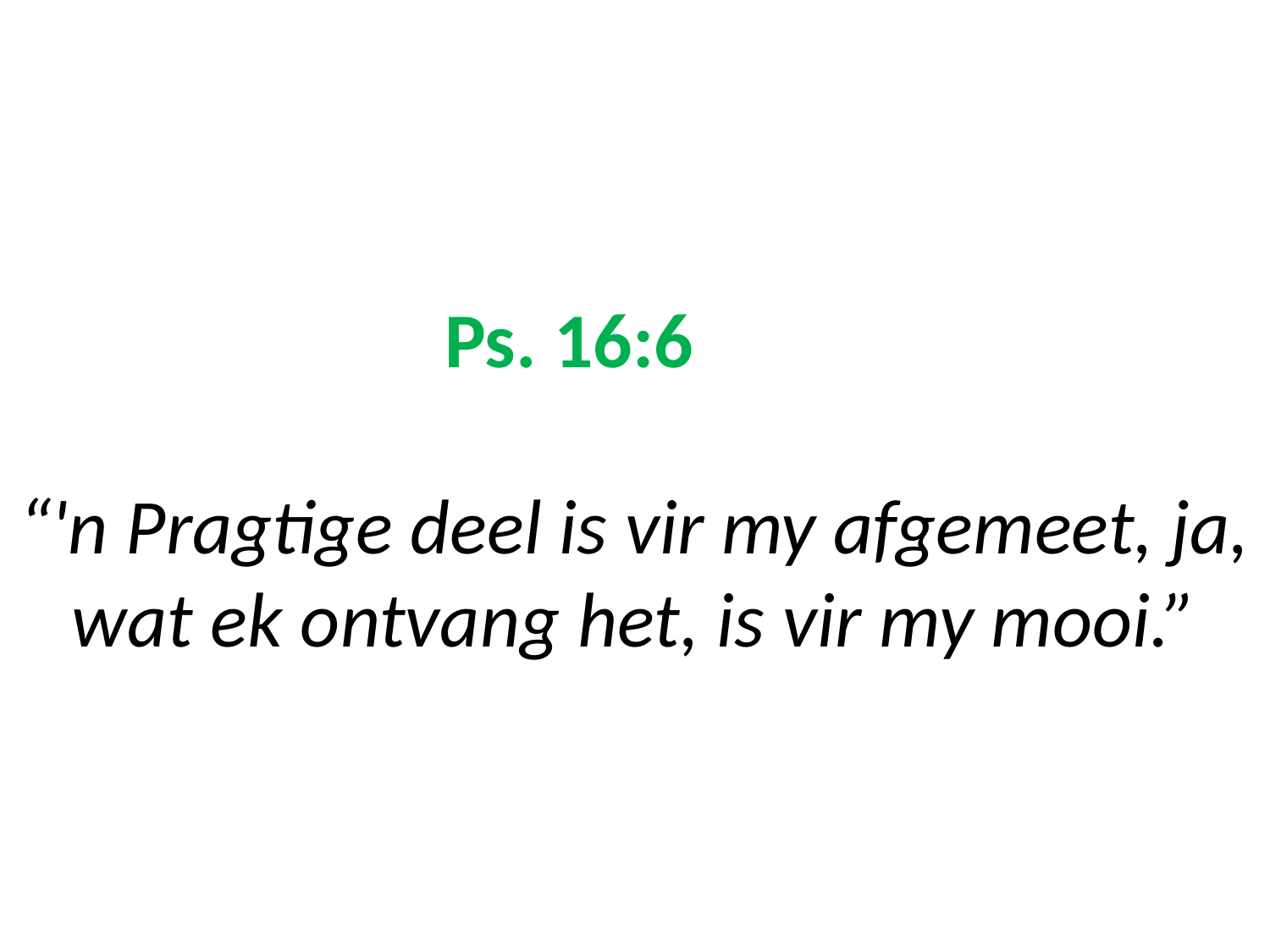

# Ps. 16:6 “'n Pragtige deel is vir my afgemeet, ja, wat ek ontvang het, is vir my mooi.”